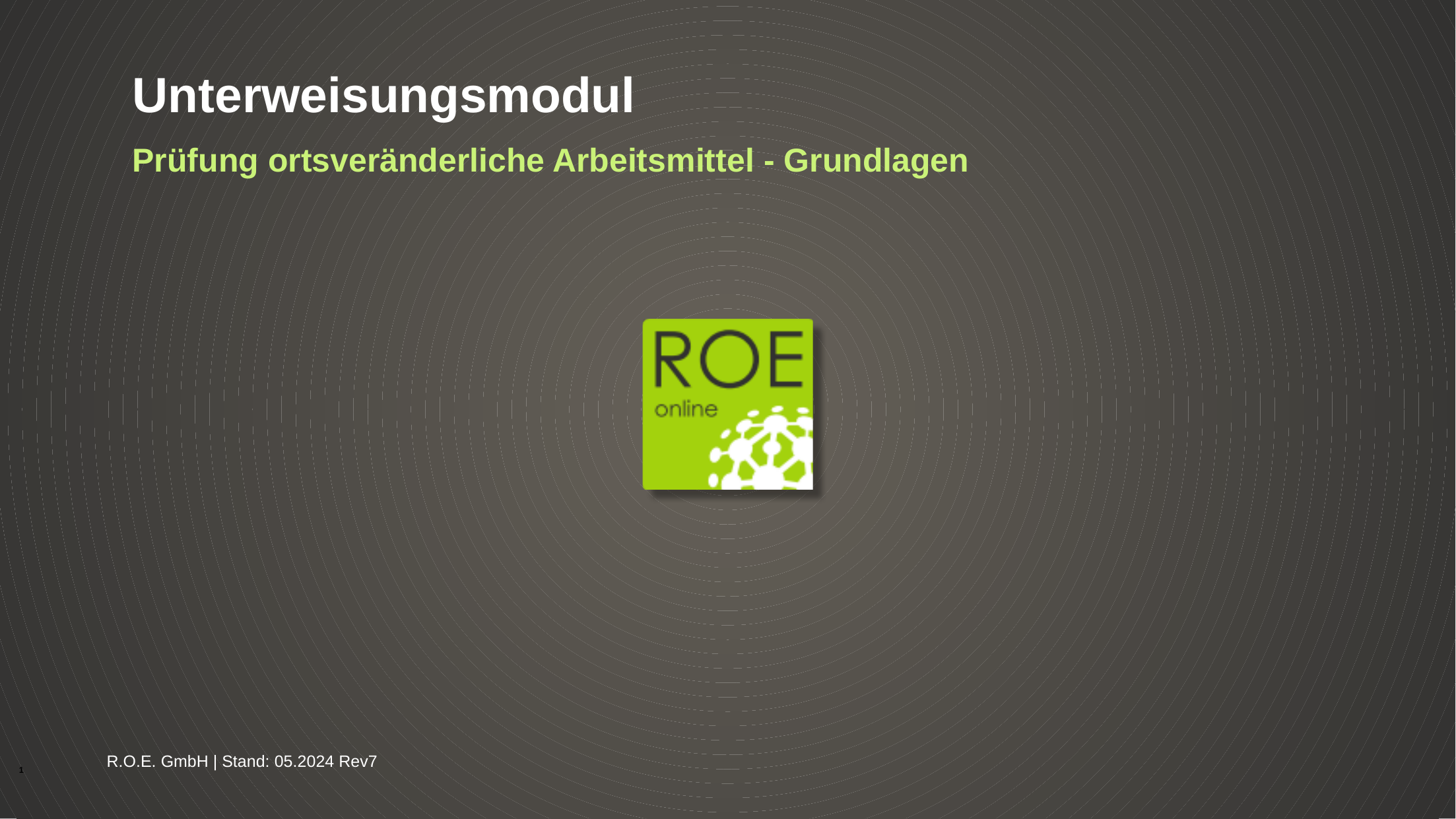

# Unterweisungsmodul
Prüfung ortsveränderliche Arbeitsmittel - Grundlagen

R.O.E. GmbH | Stand: 05.2024 Rev7
1